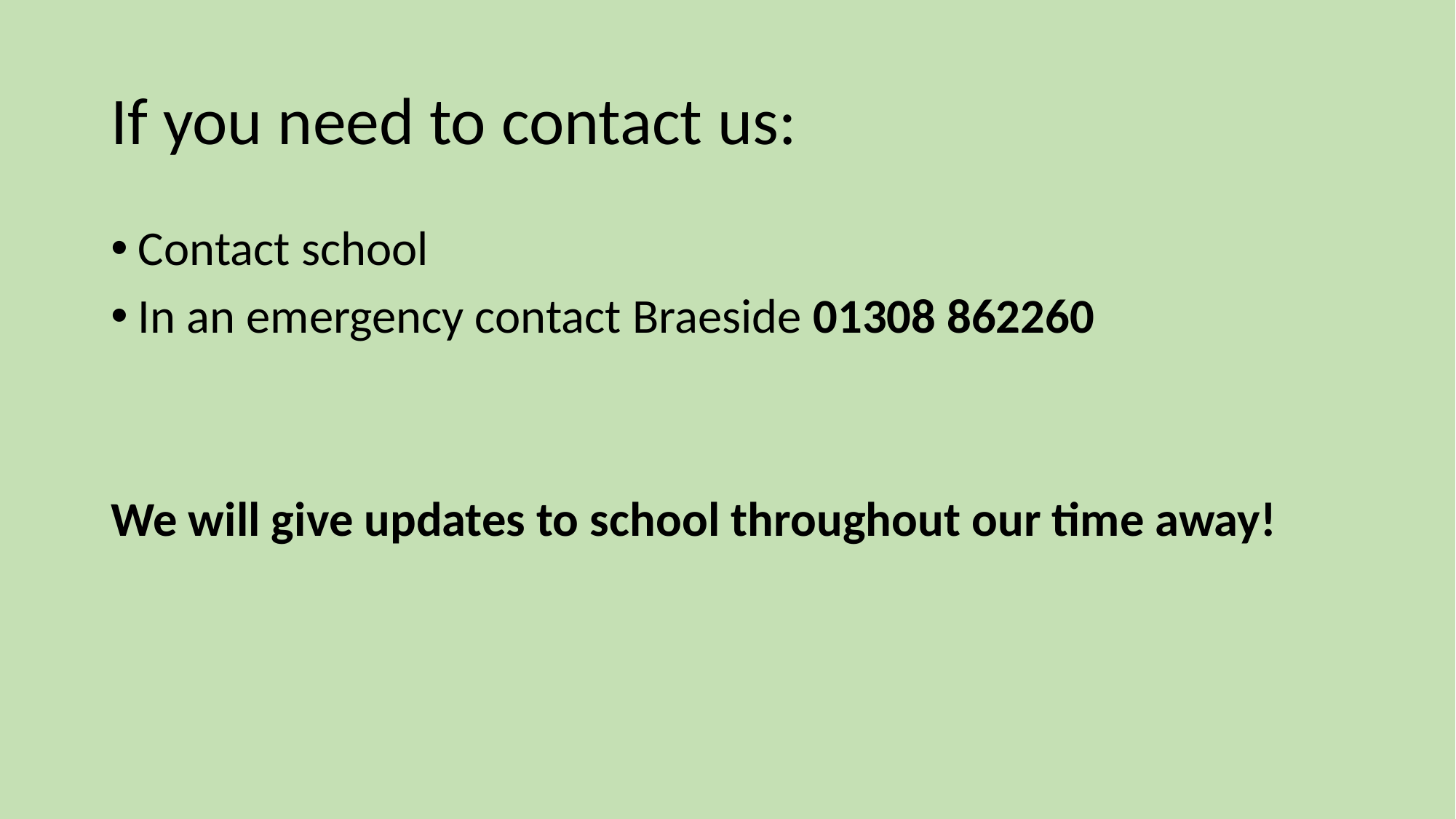

# If you need to contact us:
Contact school
In an emergency contact Braeside 01308 862260

We will give updates to school throughout our time away!